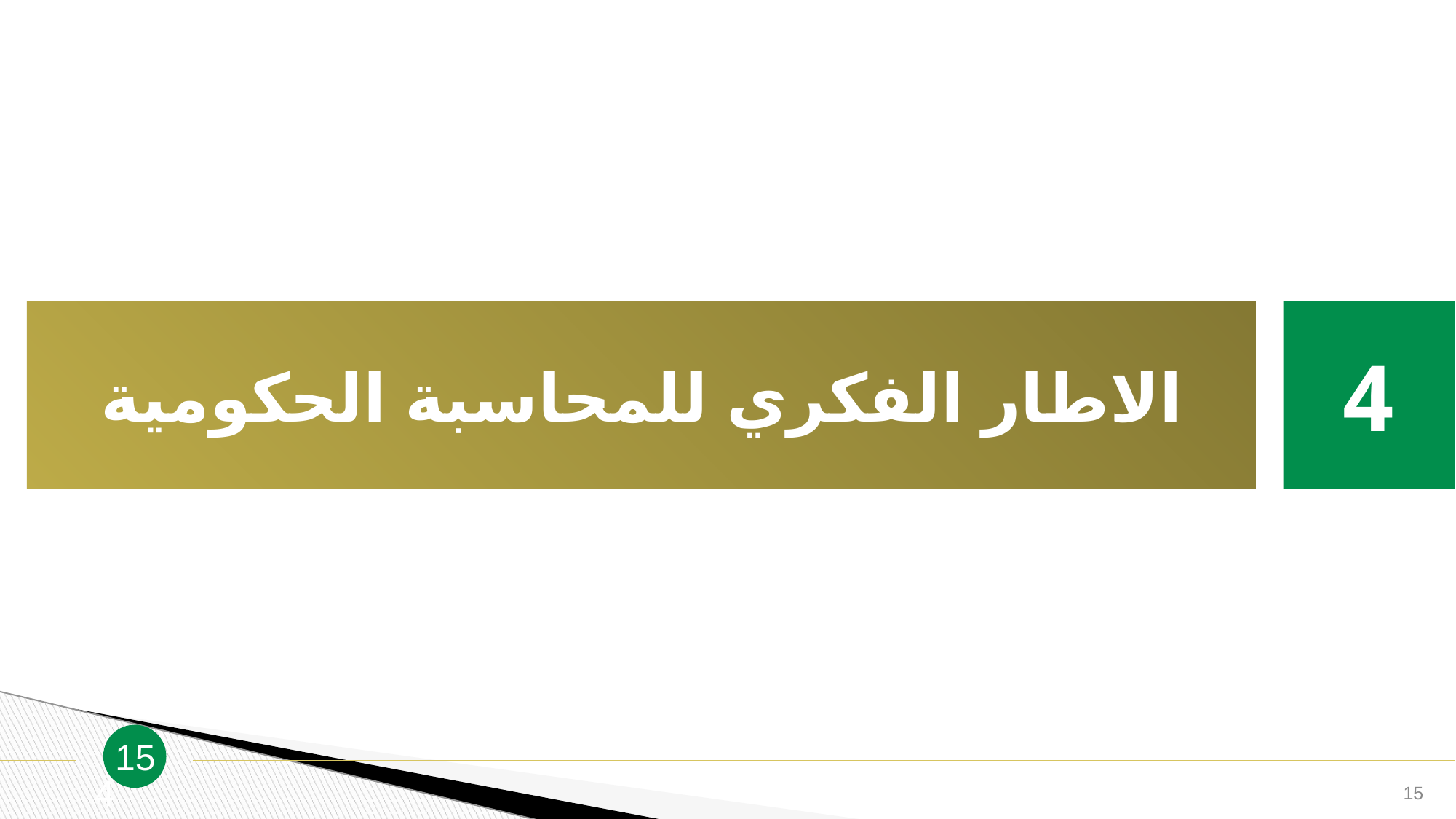

الاطار الفكري للمحاسبة الحكومية
4
15

4
15